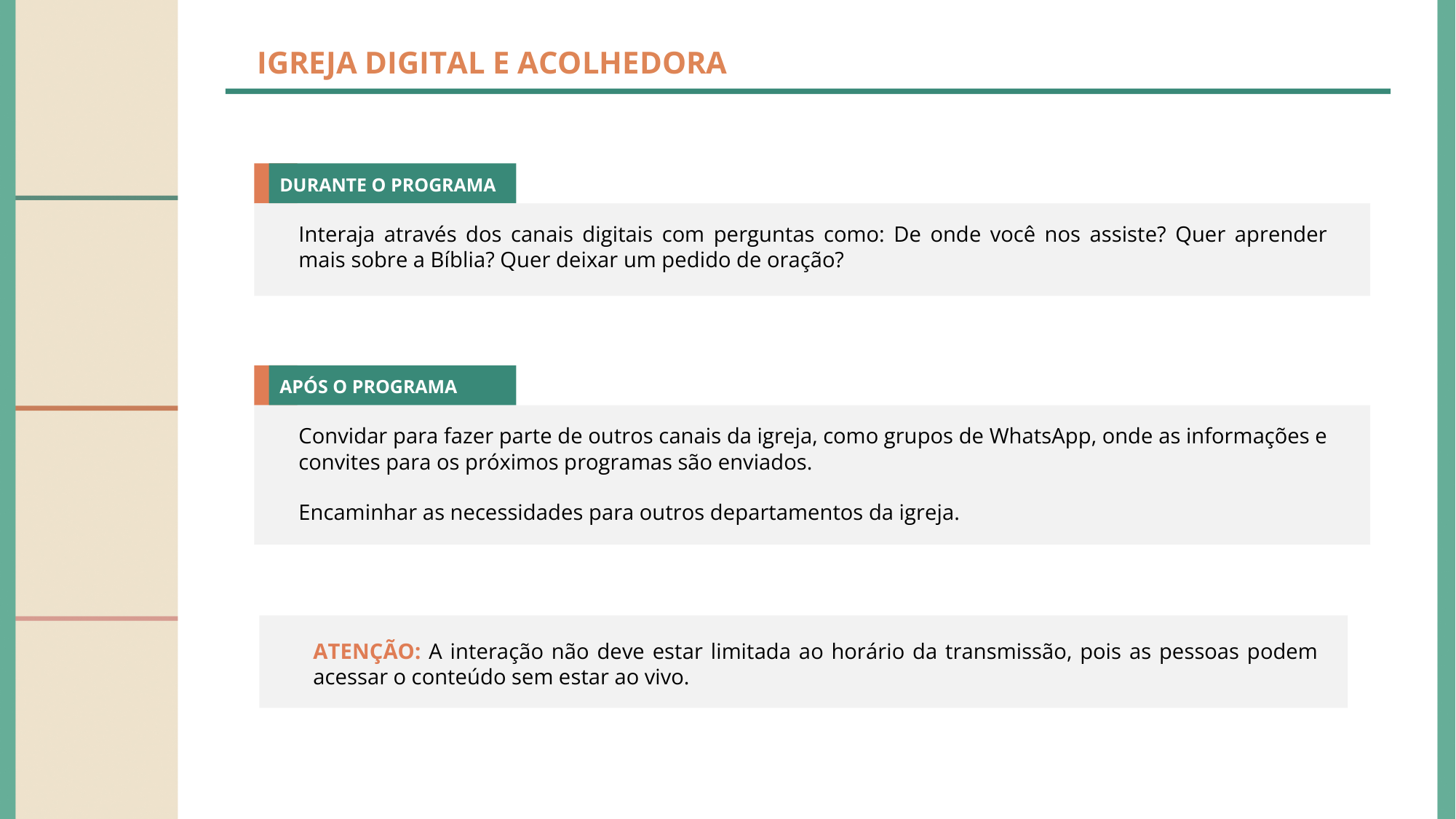

IGREJA DIGITAL E ACOLHEDORA

DURANTE O PROGRAMA

Interaja através dos canais digitais com perguntas como: De onde você nos assiste? Quer aprender mais sobre a Bíblia? Quer deixar um pedido de oração?

APÓS O PROGRAMA

Convidar para fazer parte de outros canais da igreja, como grupos de WhatsApp, onde as informações e convites para os próximos programas são enviados.

Encaminhar as necessidades para outros departamentos da igreja.

ATENÇÃO: A interação não deve estar limitada ao horário da transmissão, pois as pessoas podem acessar o conteúdo sem estar ao vivo.